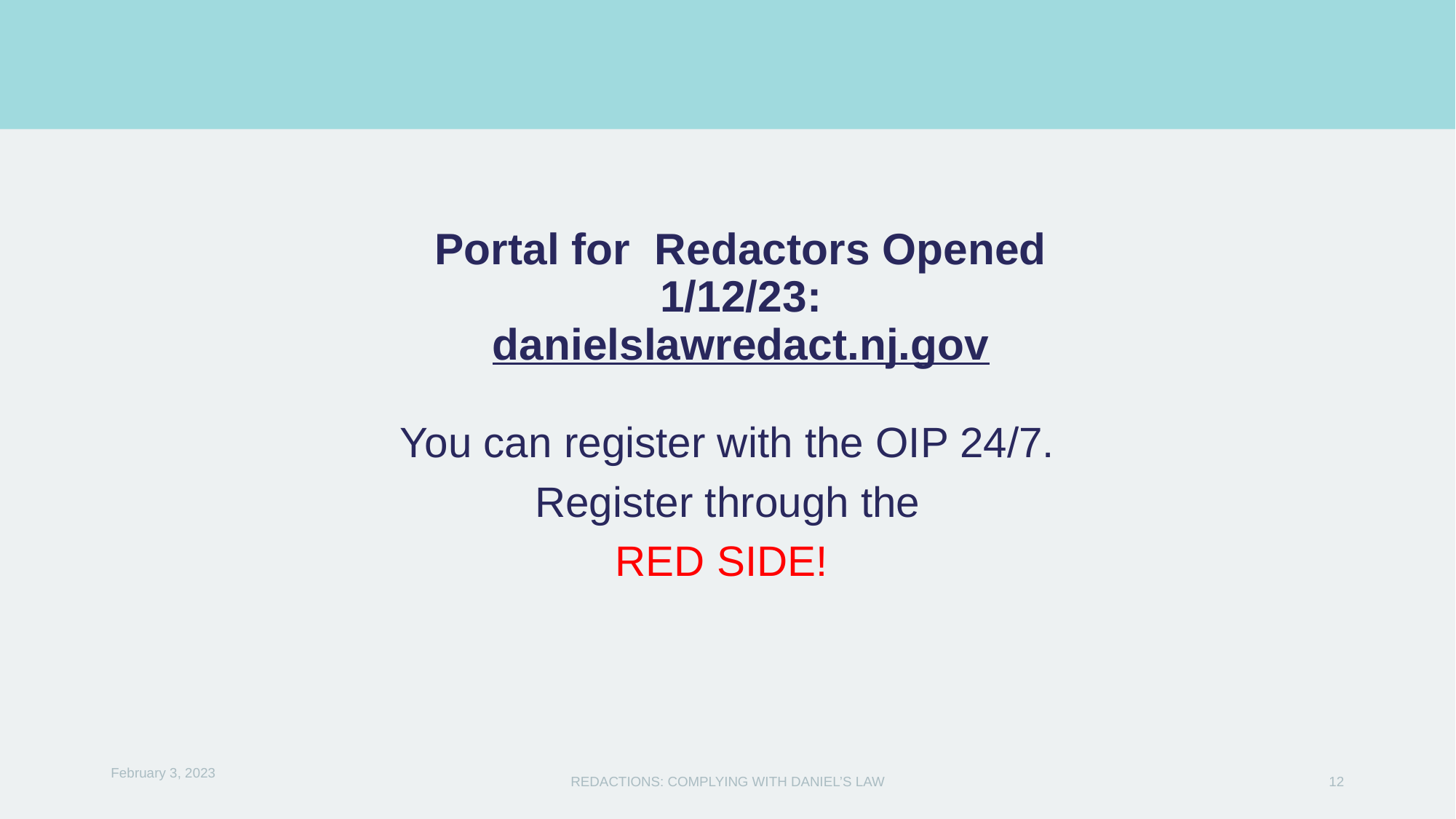

# Portal for  Redactors Opened 1/12/23: danielslawredact.nj.gov
You can register with the OIP 24/7.
Register through the
RED SIDE!

February 3, 2023
REDACTIONS: COMPLYING WITH DANIEL’S LAW
12